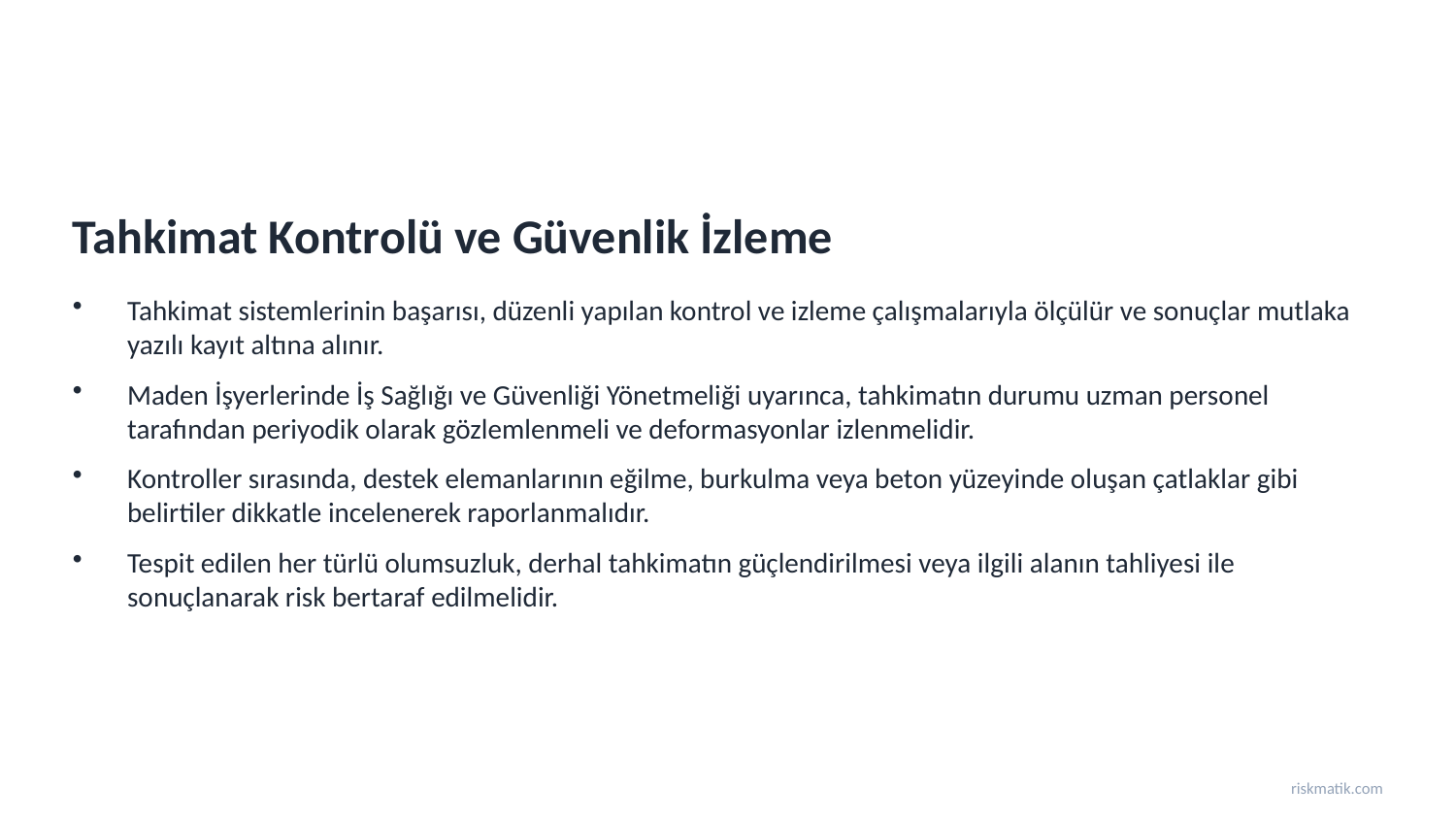

Tahkimat Kontrolü ve Güvenlik İzleme
Tahkimat sistemlerinin başarısı, düzenli yapılan kontrol ve izleme çalışmalarıyla ölçülür ve sonuçlar mutlaka yazılı kayıt altına alınır.
Maden İşyerlerinde İş Sağlığı ve Güvenliği Yönetmeliği uyarınca, tahkimatın durumu uzman personel tarafından periyodik olarak gözlemlenmeli ve deformasyonlar izlenmelidir.
Kontroller sırasında, destek elemanlarının eğilme, burkulma veya beton yüzeyinde oluşan çatlaklar gibi belirtiler dikkatle incelenerek raporlanmalıdır.
Tespit edilen her türlü olumsuzluk, derhal tahkimatın güçlendirilmesi veya ilgili alanın tahliyesi ile sonuçlanarak risk bertaraf edilmelidir.
riskmatik.com